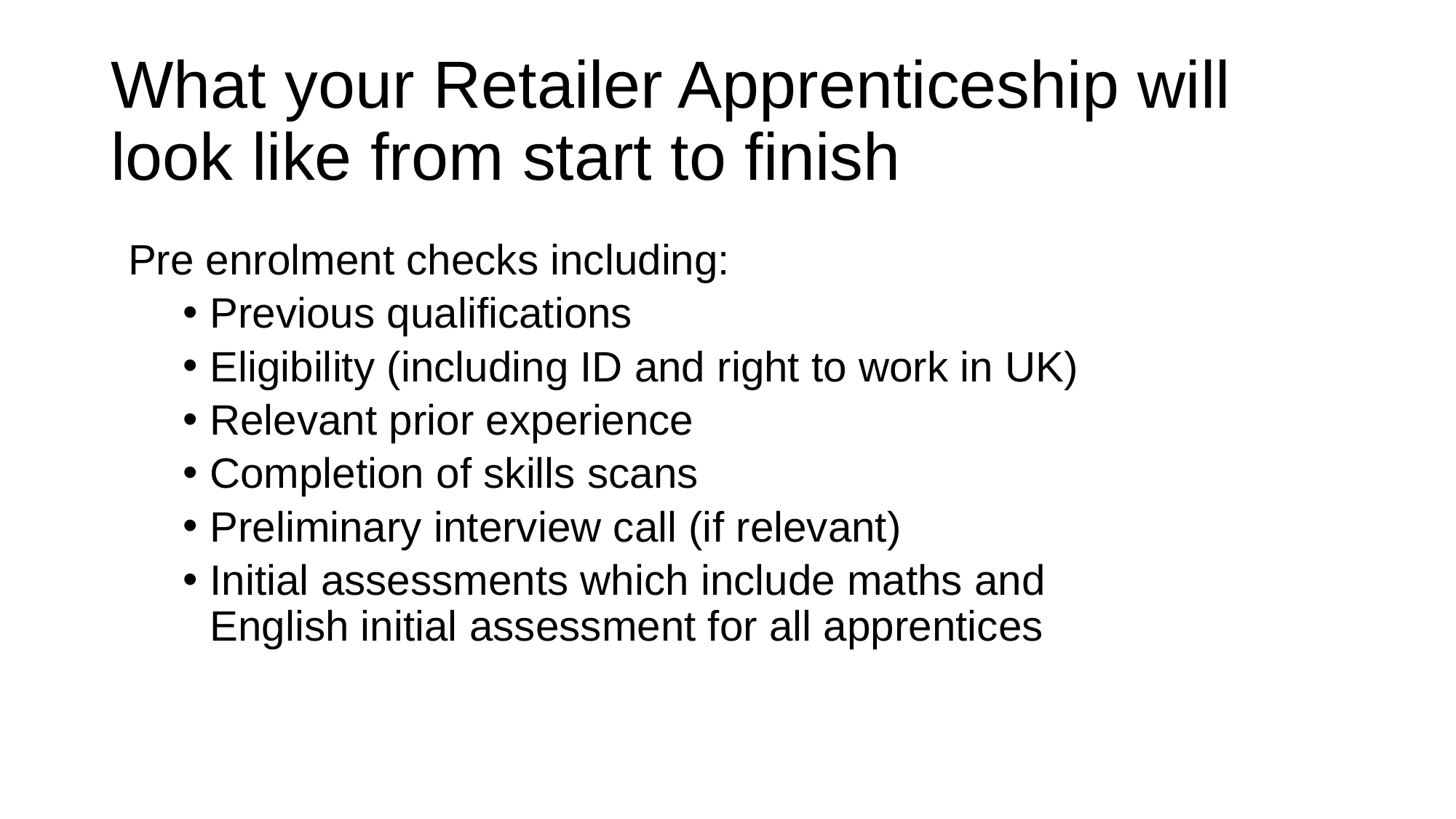

# What your Retailer Apprenticeship will look like from start to finish
Pre enrolment checks including:
Previous qualifications
Eligibility (including ID and right to work in UK)
Relevant prior experience
Completion of skills scans
Preliminary interview call (if relevant)
Initial assessments which include maths and English initial assessment for all apprentices